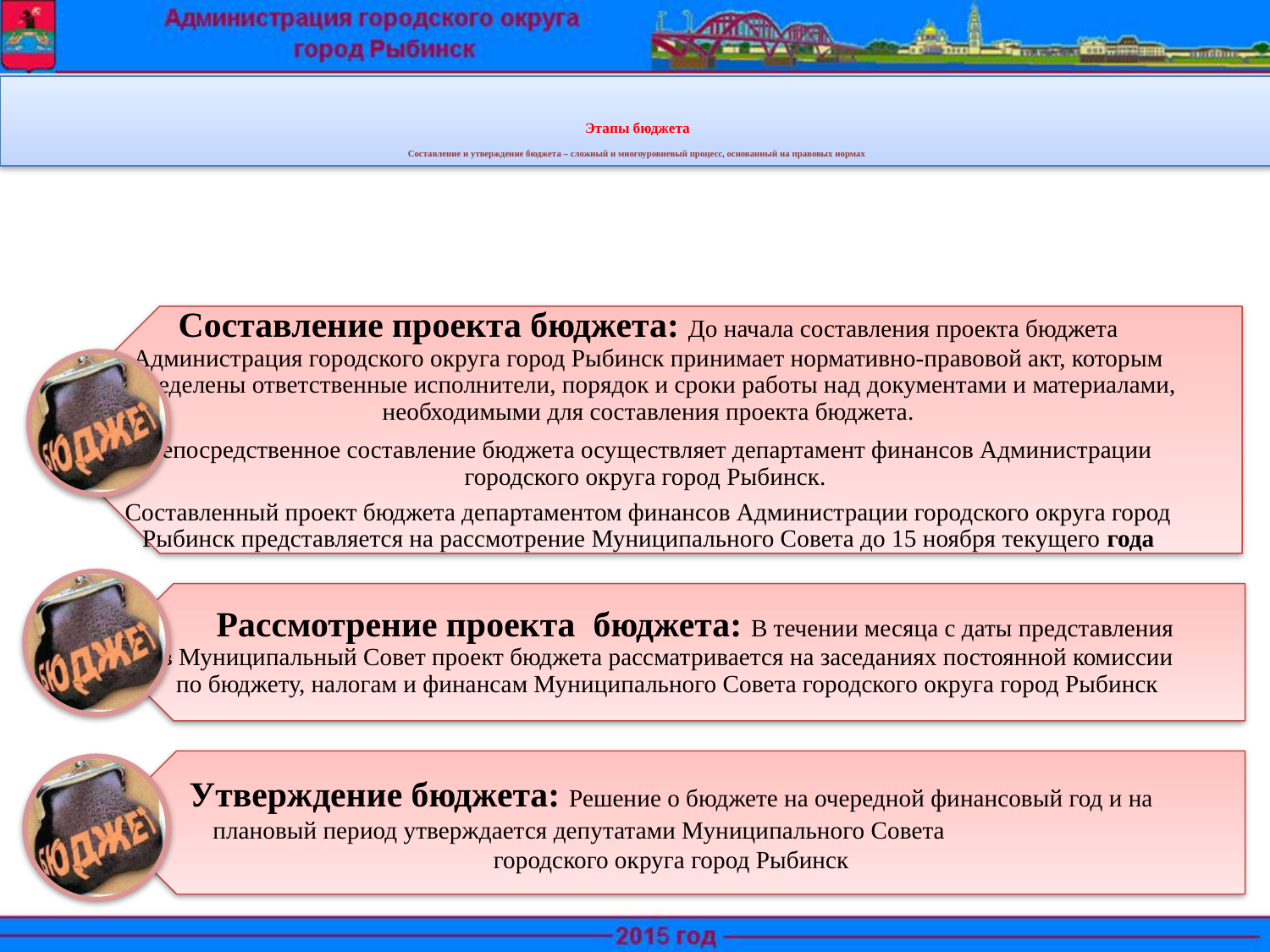

# Этапы бюджета Составление и утверждение бюджета – сложный и многоуровневый процесс, основанный на правовых нормах
Составление проекта бюджета: До начала составления проекта бюджета Администрация городского округа город Рыбинск принимает нормативно-правовой акт, которым определены ответственные исполнители, порядок и сроки работы над документами и материалами, необходимыми для составления проекта бюджета.
Непосредственное составление бюджета осуществляет департамент финансов Администрации городского округа город Рыбинск.
Составленный проект бюджета департаментом финансов Администрации городского округа город Рыбинск представляется на рассмотрение Муниципального Совета до 15 ноября текущего года
         Рассмотрение проекта  бюджета: В течении месяца с даты представления в Муниципальный Совет проект бюджета рассматривается на заседаниях постоянной комиссии по бюджету, налогам и финансам Муниципального Совета городского округа город Рыбинск
Утверждение бюджета: Решение о бюджете на очередной финансовый год и на плановый период утверждается депутатами Муниципального Совета                               городского округа город Рыбинск